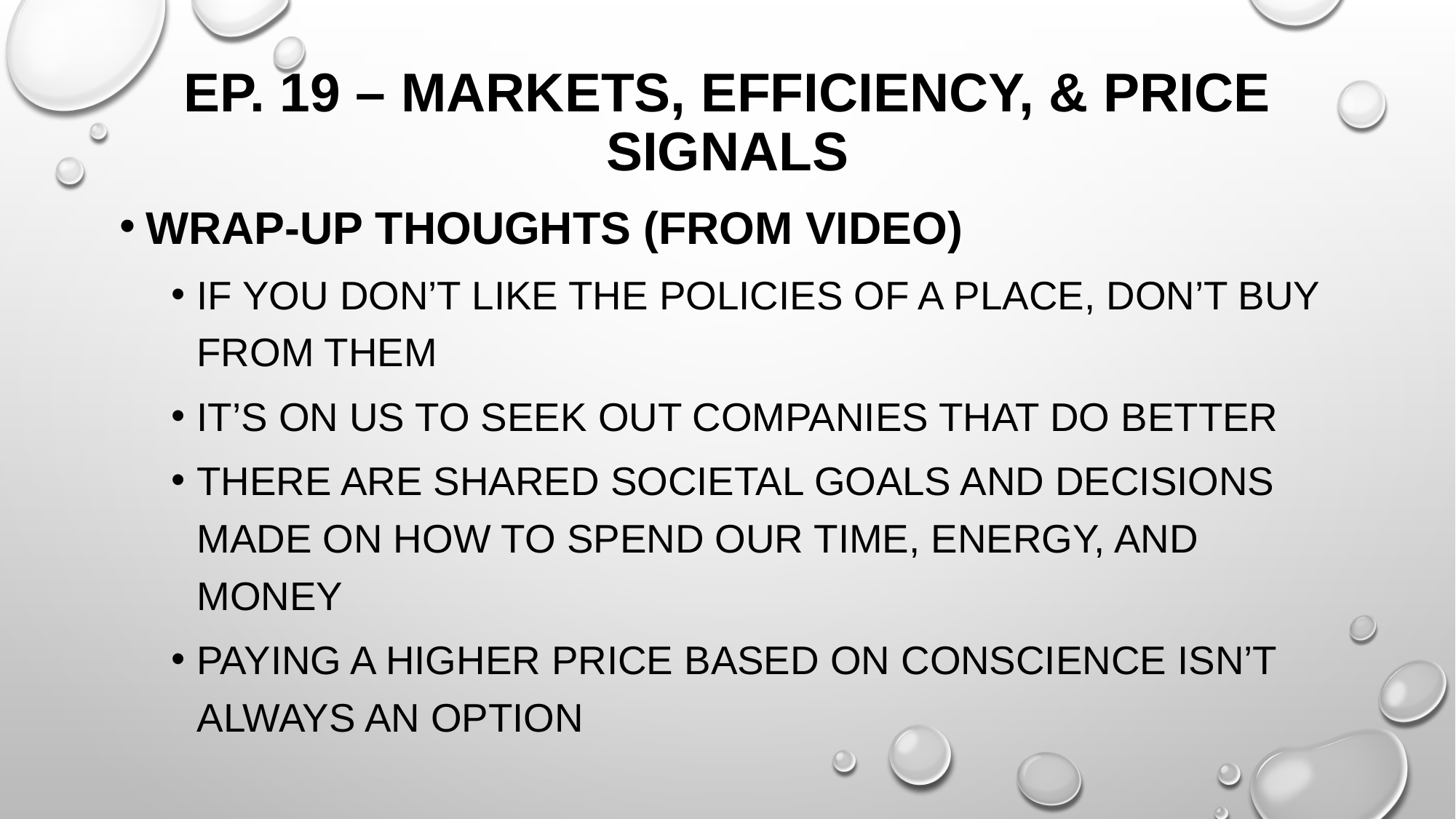

# Ep. 19 – Markets, Efficiency, & Price Signals
Wrap-Up Thoughts (from video)
If you don’t like the policies of a place, don’t buy from them
It’s on us to seek out companies that do better
There are shared societal goals and decisions made on how to spend our time, energy, and money
Paying a higher price based on conscience isn’t always an option